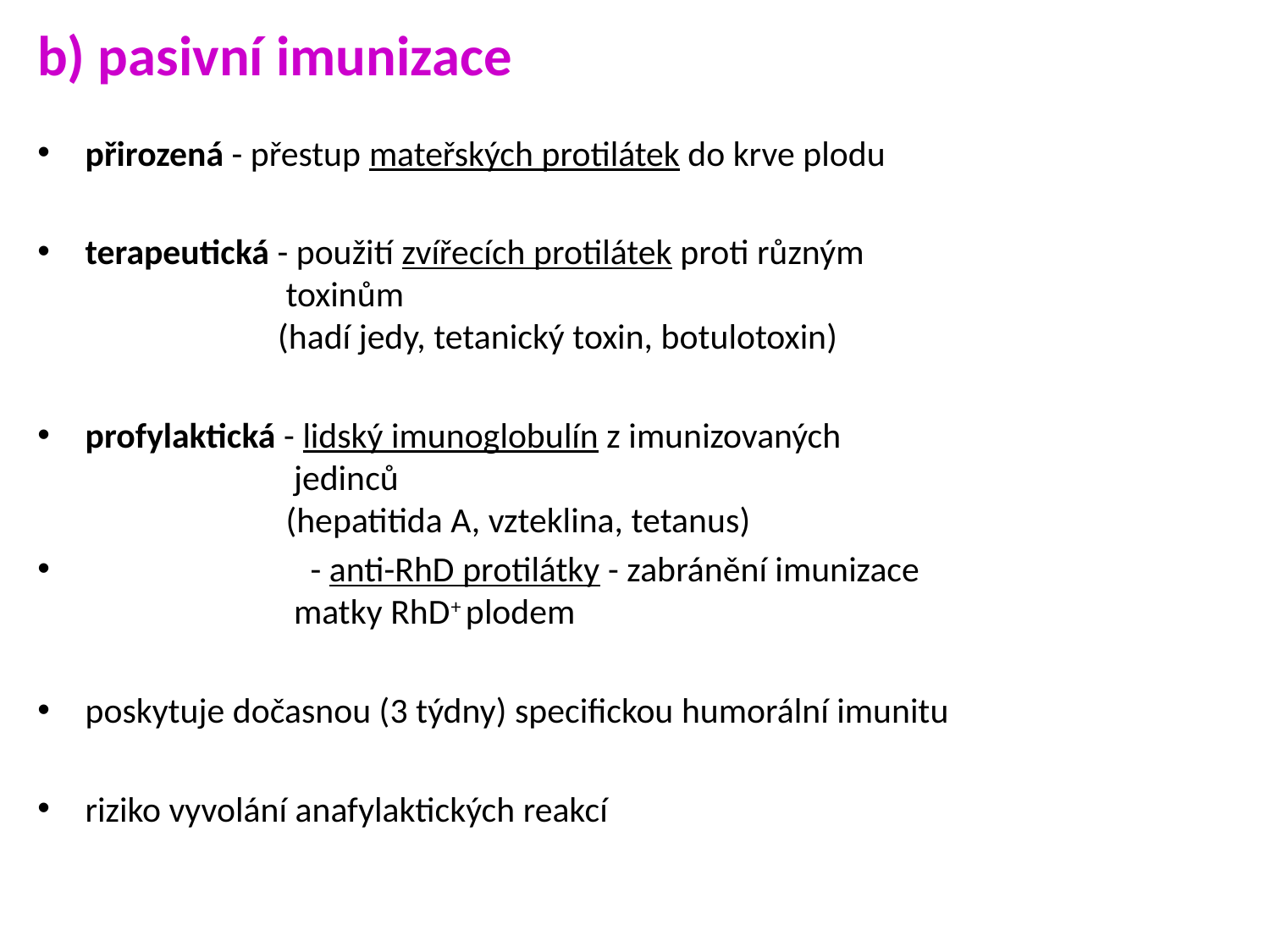

b) pasivní imunizace

přirozená - přestup mateřských protilátek do krve plodu

terapeutická - použití zvířecích protilátek proti různým
                         toxinům
                        (hadí jedy, tetanický toxin, botulotoxin)

profylaktická - lidský imunoglobulín z imunizovaných
                          jedinců
                         (hepatitida A, vzteklina, tetanus)
                            - anti-RhD protilátky - zabránění imunizace
                          matky RhD+ plodem

poskytuje dočasnou (3 týdny) specifickou humorální imunitu

riziko vyvolání anafylaktických reakcí